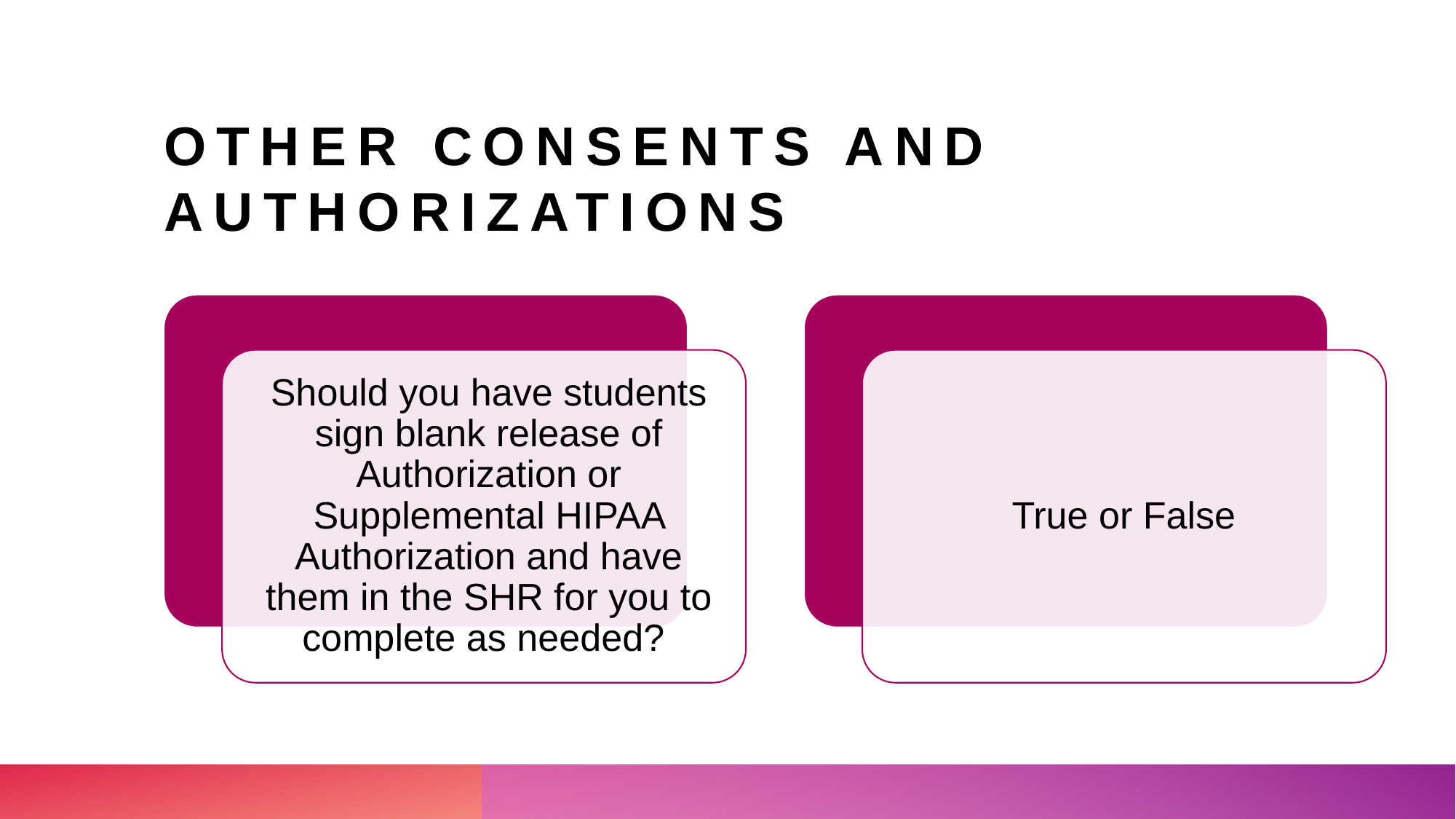

# Other Consents and Authorizations
Should you have students sign blank release of Authorization or Supplemental HIPAA Authorization and have them in the SHR for you to complete as needed?
True or False